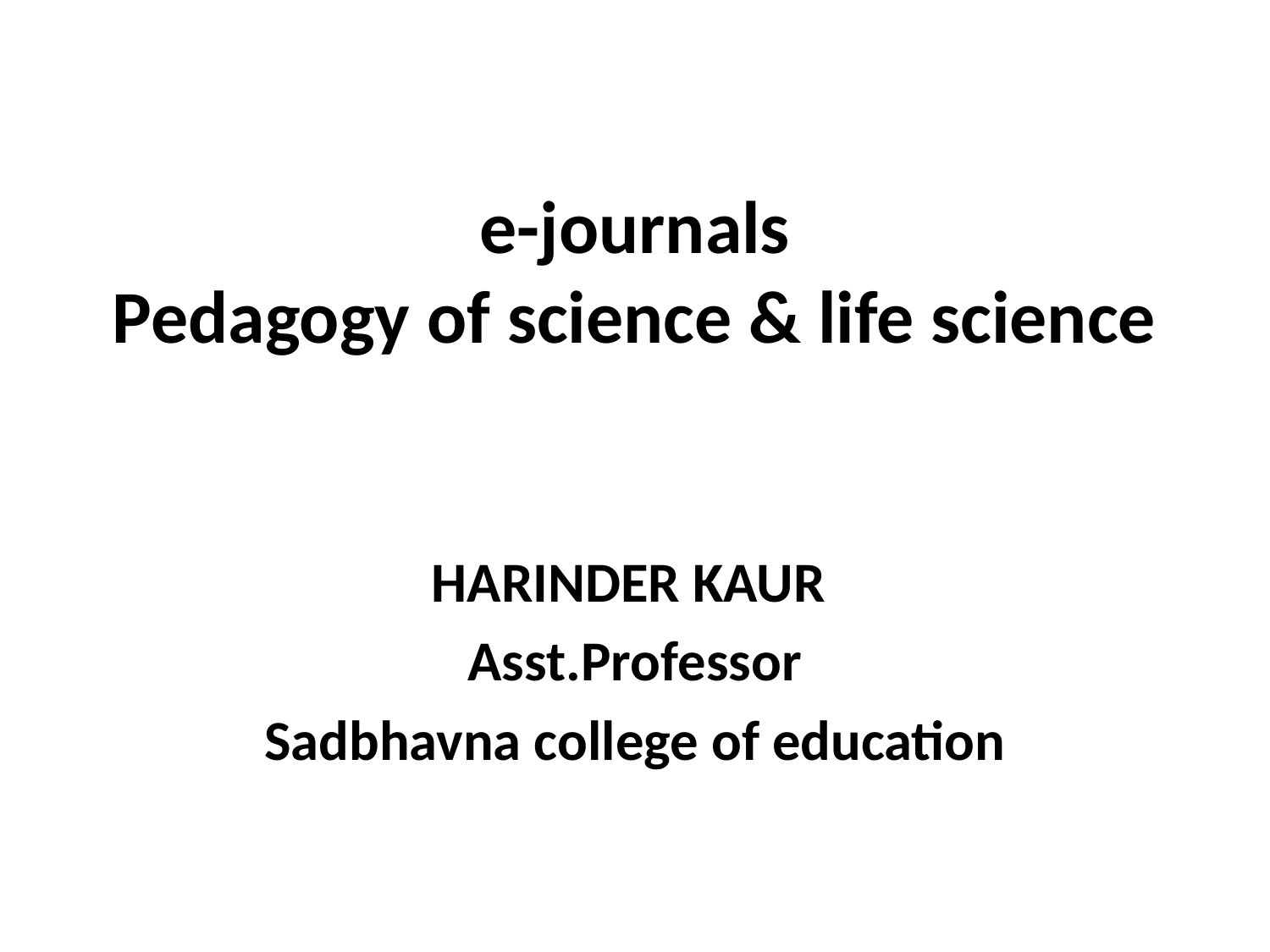

# e-journals Pedagogy of science & life science
HARINDER KAUR
Asst.Professor
Sadbhavna college of education